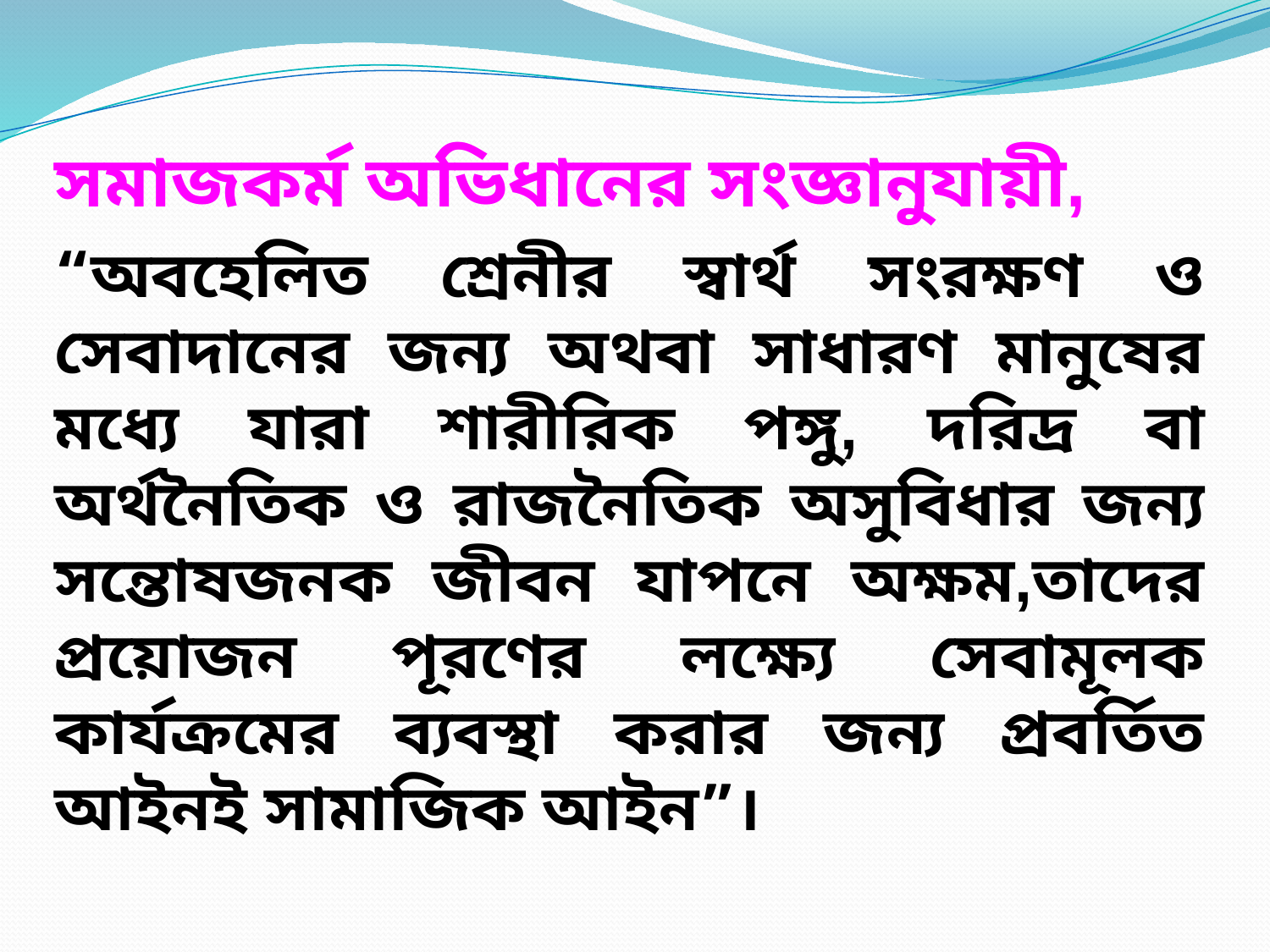

সমাজকর্ম অভিধানের সংজ্ঞানুযায়ী,
“অবহেলিত শ্রেনীর স্বার্থ সংরক্ষণ ও সেবাদানের জন্য অথবা সাধারণ মানুষের মধ্যে যারা শারীরিক পঙ্গু, দরিদ্র বা অর্থনৈতিক ও রাজনৈতিক অসুবিধার জন্য সন্তোষজনক জীবন যাপনে অক্ষম,তাদের প্রয়োজন পূরণের লক্ষ্যে সেবামূলক কার্যক্রমের ব্যবস্থা করার জন্য প্রবর্তিত আইনই সামাজিক আইন”।